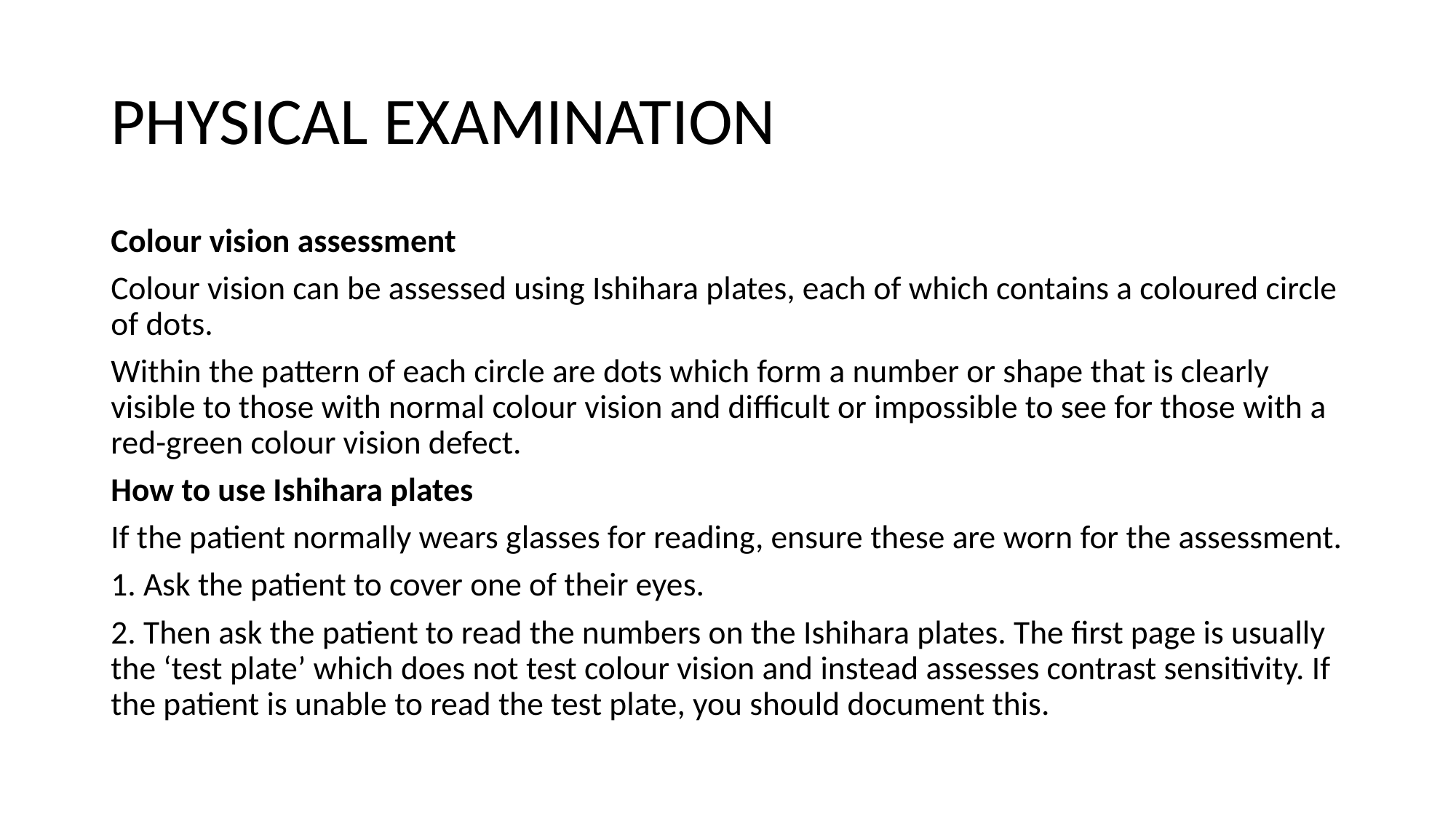

# PHYSICAL EXAMINATION
Colour vision assessment
Colour vision can be assessed using Ishihara plates, each of which contains a coloured circle of dots.
Within the pattern of each circle are dots which form a number or shape that is clearly visible to those with normal colour vision and difficult or impossible to see for those with a red-green colour vision defect.
How to use Ishihara plates
If the patient normally wears glasses for reading, ensure these are worn for the assessment.
1. Ask the patient to cover one of their eyes.
2. Then ask the patient to read the numbers on the Ishihara plates. The first page is usually the ‘test plate’ which does not test colour vision and instead assesses contrast sensitivity. If the patient is unable to read the test plate, you should document this.